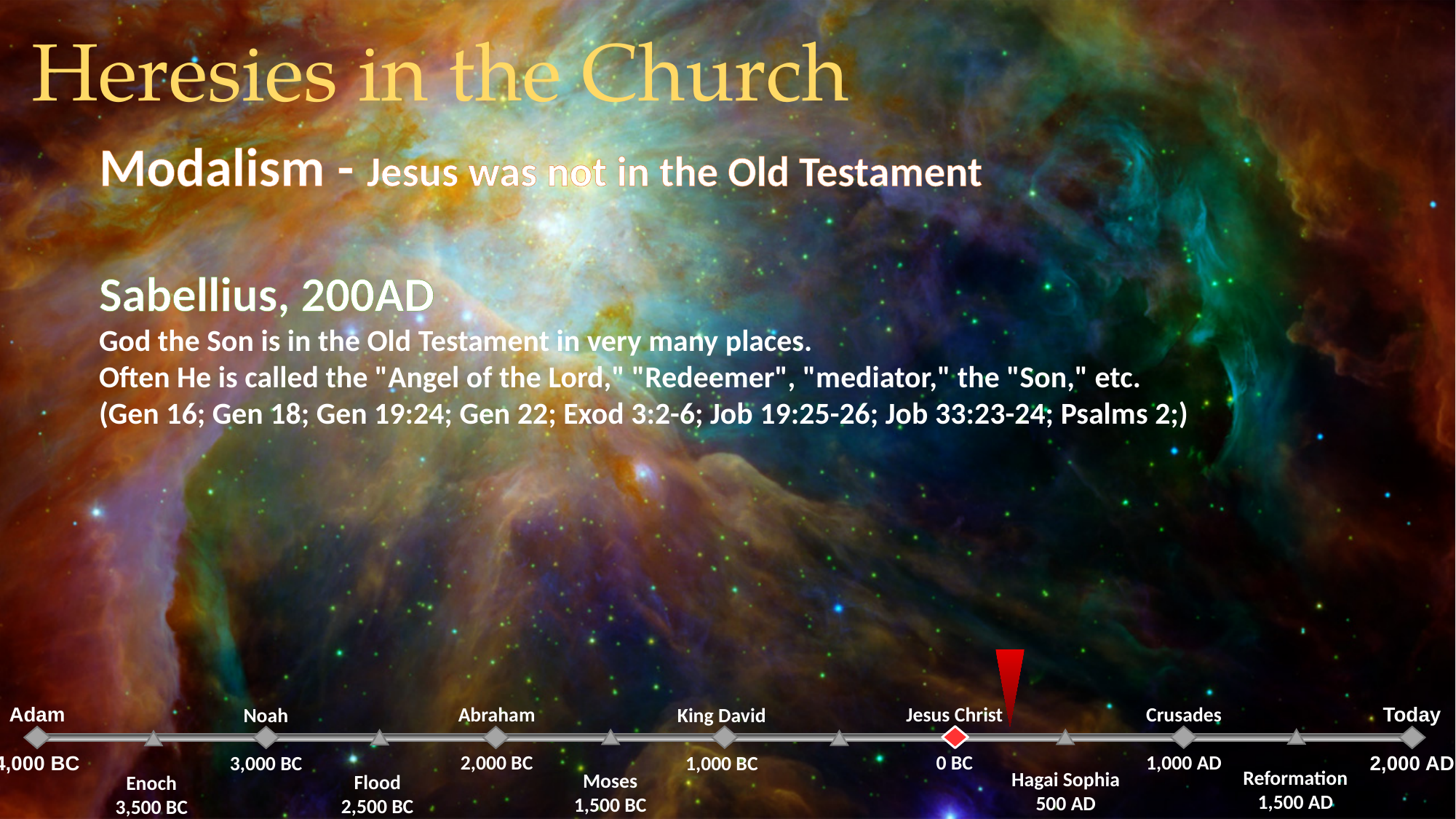

Heresies in the Church
Modalism - Jesus was not in the Old Testament

Sabellius, 200AD
God the Son is in the Old Testament in very many places.
Often He is called the "Angel of the Lord," "Redeemer", "mediator," the "Son," etc.
(Gen 16; Gen 18; Gen 19:24; Gen 22; Exod 3:2-6; Job 19:25-26; Job 33:23-24; Psalms 2;)

Abraham

2,000 BC
Jesus Christ

0 BC
Crusades

1,000 AD
Noah

3,000 BC
King David

1,000 BC

Adam

4,000 BC

Today

2,000 AD

Reformation
1,500 AD
Hagai Sophia
500 AD
Moses
1,500 BC
Flood
2,500 BC
Enoch
3,500 BC